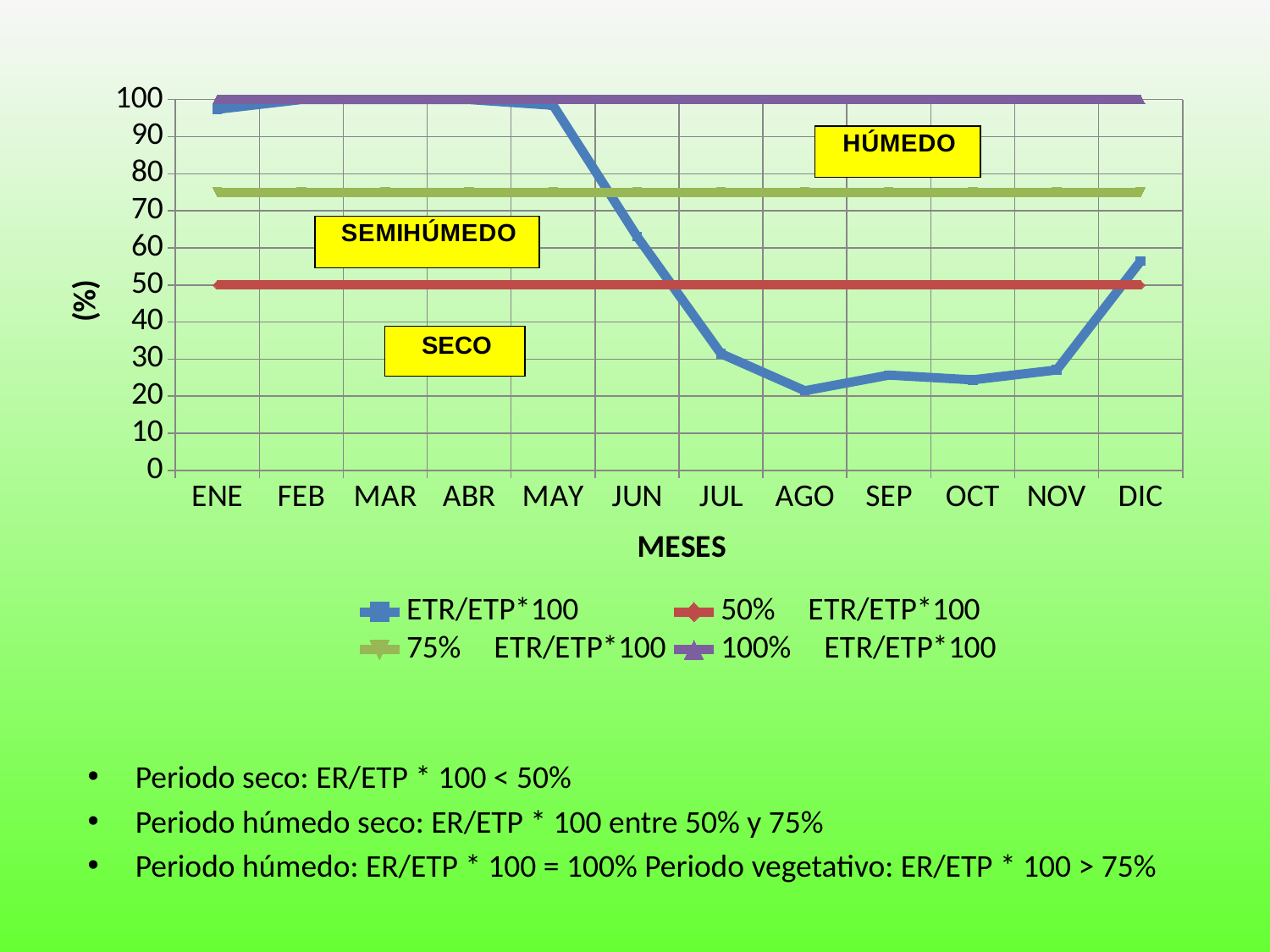

### Chart

| Category | ETR/ETP*100 | 50%     ETR/ETP*100 | 75%     ETR/ETP*100 | 100%     ETR/ETP*100 |
|---|---|---|---|---|
| ENE | 97.37176130715645 | 50.0 | 75.0 | 100.0 |
| FEB | 100.0 | 50.0 | 75.0 | 100.0 |
| MAR | 100.0 | 50.0 | 75.0 | 100.0 |
| ABR | 100.0 | 50.0 | 75.0 | 100.0 |
| MAY | 98.43819028445891 | 50.0 | 75.0 | 100.0 |
| JUN | 63.09871684467766 | 50.0 | 75.0 | 100.0 |
| JUL | 31.47369592880213 | 50.0 | 75.0 | 100.0 |
| AGO | 21.476168986712032 | 50.0 | 75.0 | 100.0 |
| SEP | 25.684892481966102 | 50.0 | 75.0 | 100.0 |
| OCT | 24.40063692857294 | 50.0 | 75.0 | 100.0 |
| NOV | 27.074086995717106 | 50.0 | 75.0 | 100.0 |
| DIC | 56.4300362764972 | 50.0 | 75.0 | 100.0 |
SECO

Periodo seco: ER/ETP * 100 < 50%
Periodo húmedo seco: ER/ETP * 100 entre 50% y 75%
Periodo húmedo: ER/ETP * 100 = 100% Periodo vegetativo: ER/ETP * 100 > 75%